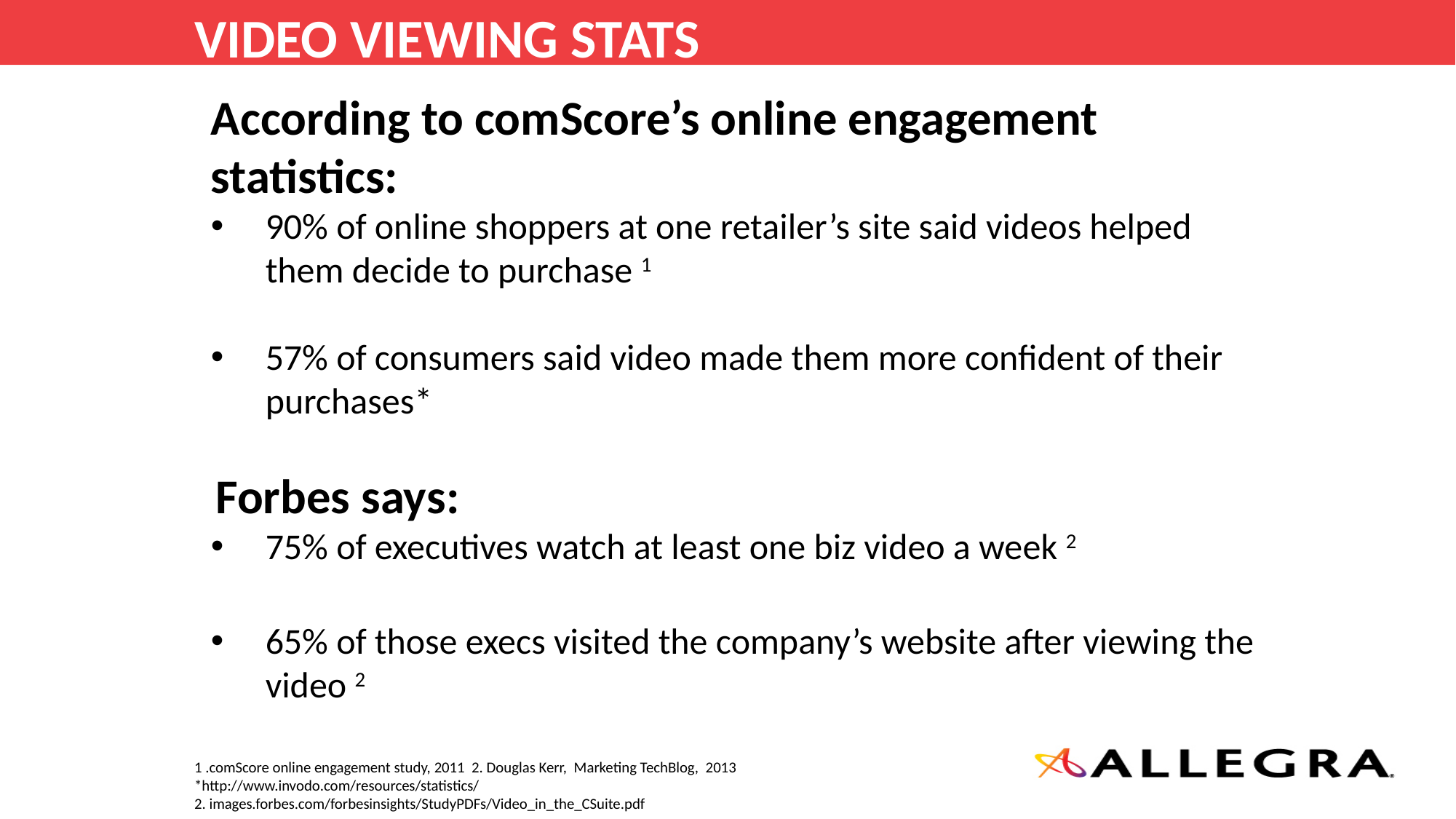

# VIDEO VIEWING STATS
According to comScore’s online engagement statistics:
90% of online shoppers at one retailer’s site said videos helped them decide to purchase 1

57% of consumers said video made them more confident of their purchases*

 Forbes says:
75% of executives watch at least one biz video a week 2

65% of those execs visited the company’s website after viewing the video 2

1 .comScore online engagement study, 2011  2. Douglas Kerr,  Marketing TechBlog,  2013
*http://www.invodo.com/resources/statistics/
2. images.forbes.com/forbesinsights/StudyPDFs/Video_in_the_CSuite.pdf